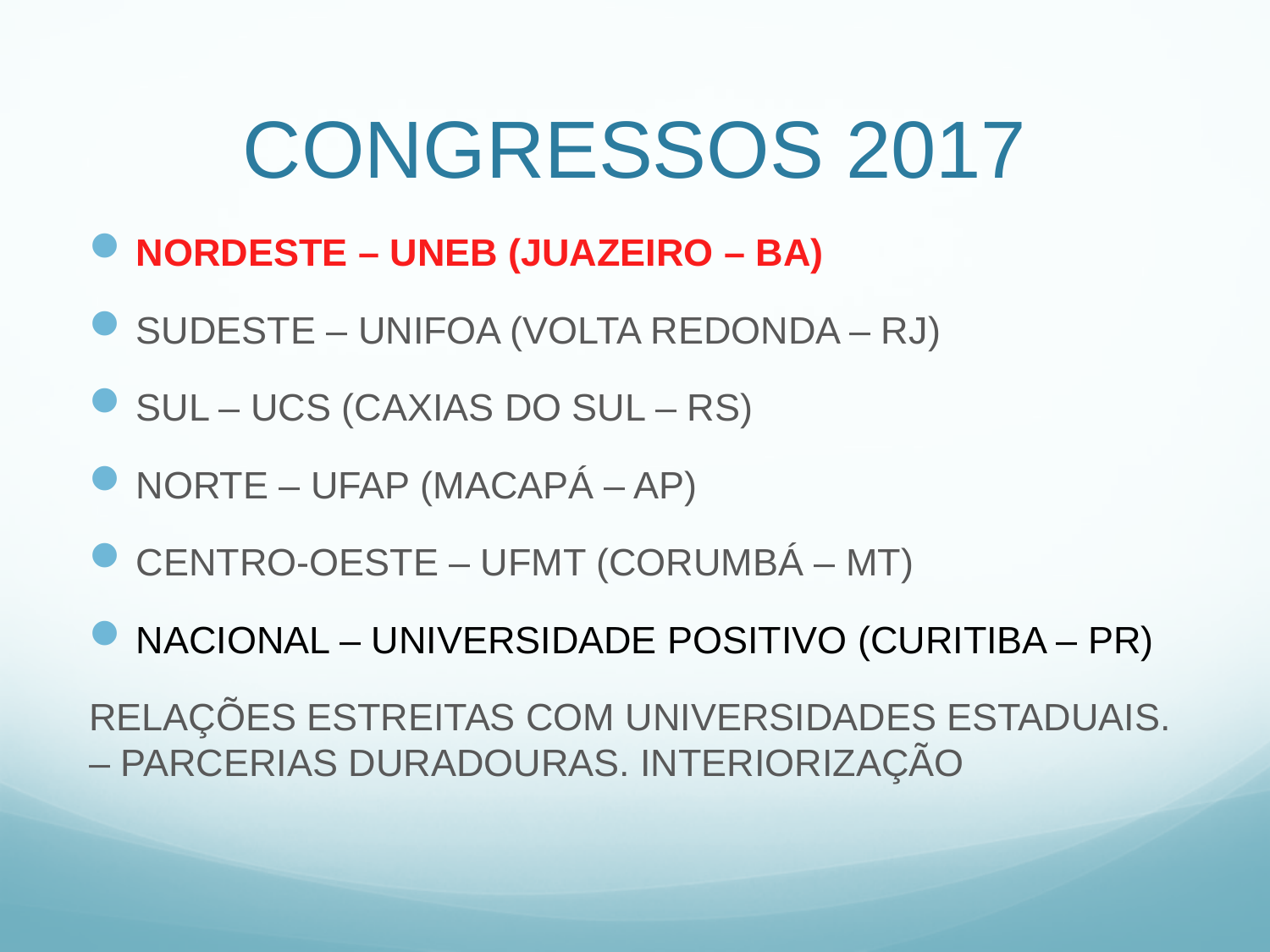

# CONGRESSOS 2017
NORDESTE – UNEB (JUAZEIRO – BA)
SUDESTE – UNIFOA (VOLTA REDONDA – RJ)
SUL – UCS (CAXIAS DO SUL – RS)
NORTE – UFAP (MACAPÁ – AP)
CENTRO-OESTE – UFMT (CORUMBÁ – MT)
NACIONAL – UNIVERSIDADE POSITIVO (CURITIBA – PR)
RELAÇÕES ESTREITAS COM UNIVERSIDADES ESTADUAIS. – PARCERIAS DURADOURAS. INTERIORIZAÇÃO